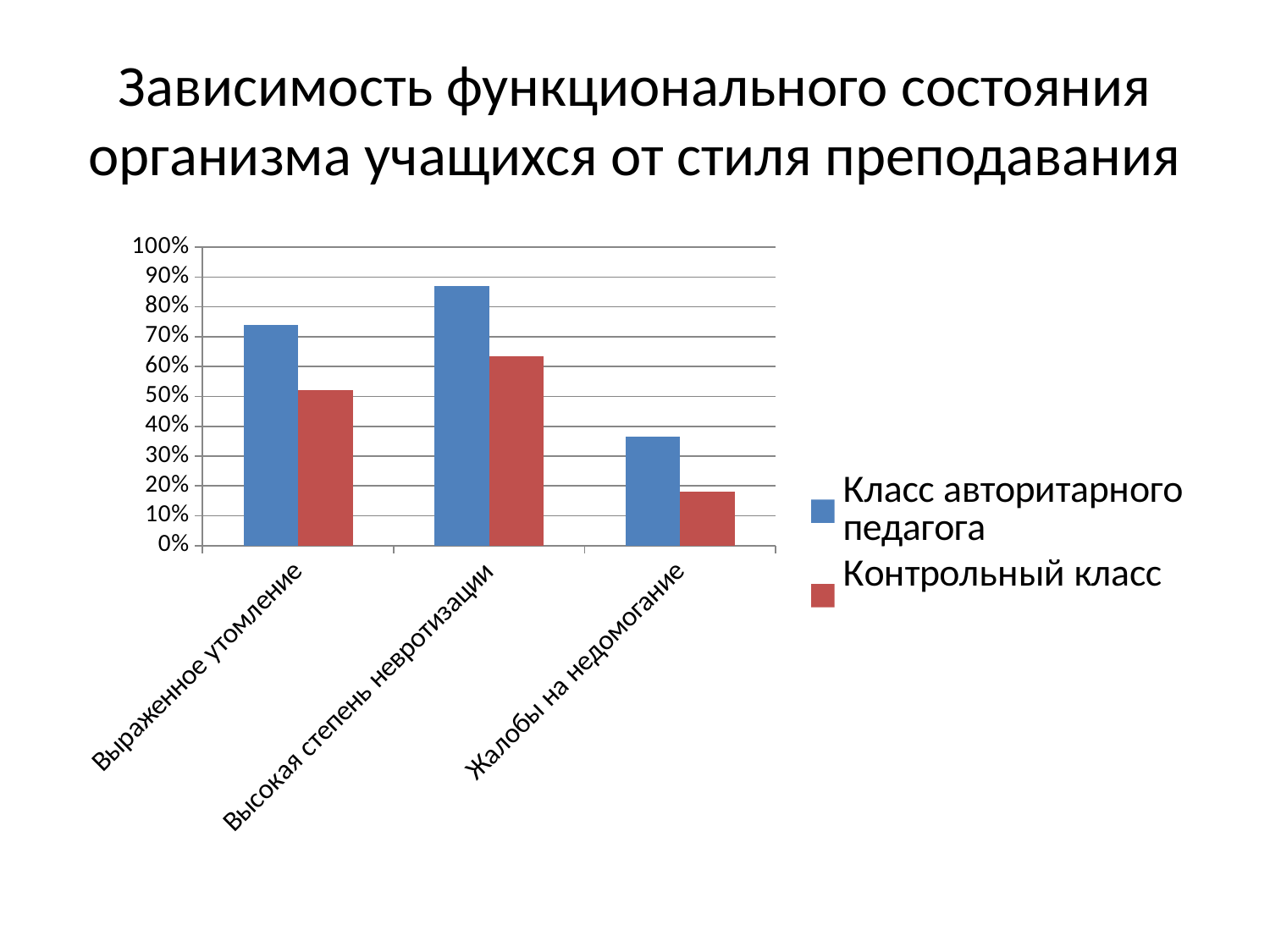

# Зависимость функционального состояния организма учащихся от стиля преподавания

### Chart

| Category | Класс авторитарного педагога | Контрольный класс |
|---|---|---|
| Выраженное утомление | 0.7390000000000027 | 0.52 |
| Высокая степень невротизации | 0.8700000000000033 | 0.6350000000000038 |
| Жалобы на недомогание | 0.3640000000000003 | 0.18200000000000024 |